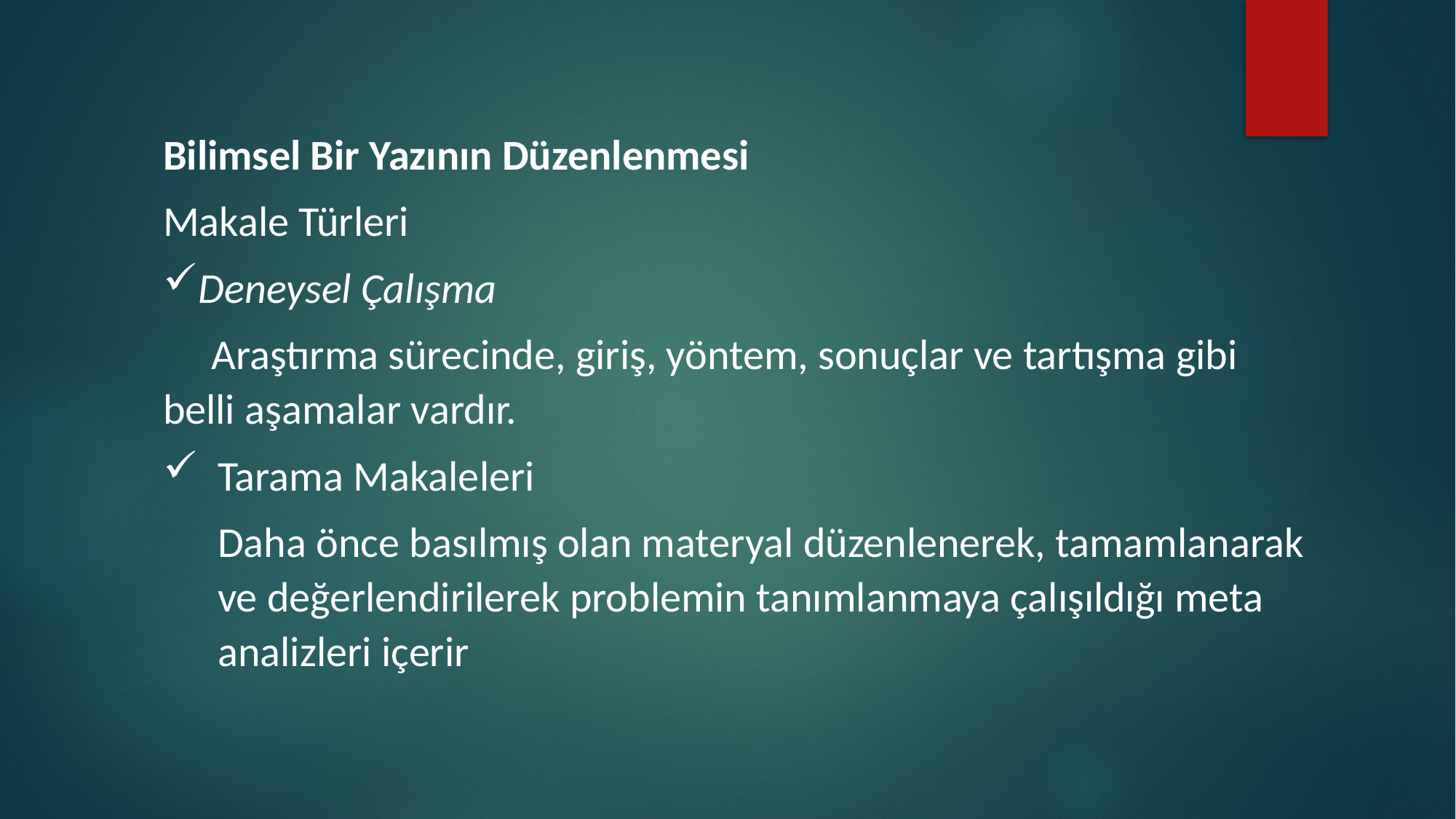

Bilimsel Bir Yazının Düzenlenmesi
Makale Türleri
Deneysel Çalışma
     Araştırma sürecinde, giriş, yöntem, sonuçlar ve tartışma gibi belli aşamalar vardır.
Tarama Makaleleri
Daha önce basılmış olan materyal düzenlenerek, tamamlanarak ve değerlendirilerek problemin tanımlanmaya çalışıldığı meta analizleri içerir